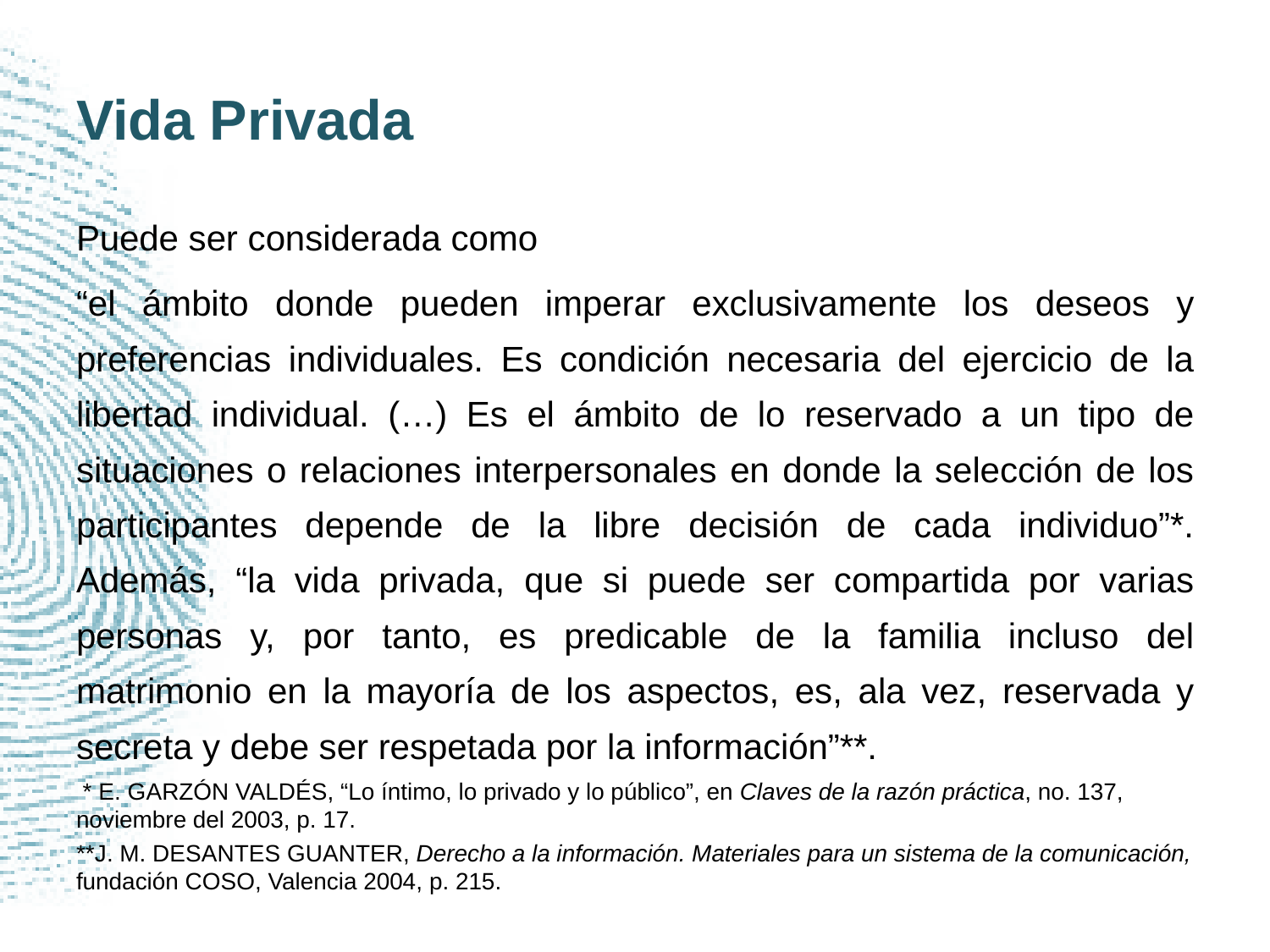

# Vida Privada
Puede ser considerada como
“el ámbito donde pueden imperar exclusivamente los deseos y preferencias individuales. Es condición necesaria del ejercicio de la libertad individual. (…) Es el ámbito de lo reservado a un tipo de situaciones o relaciones interpersonales en donde la selección de los participantes depende de la libre decisión de cada individuo”*. Además, “la vida privada, que si puede ser compartida por varias personas y, por tanto, es predicable de la familia incluso del matrimonio en la mayoría de los aspectos, es, ala vez, reservada y secreta y debe ser respetada por la información”**.
 * E. GARZÓN VALDÉS, “Lo íntimo, lo privado y lo público”, en Claves de la razón práctica, no. 137, noviembre del 2003, p. 17.
**J. M. DESANTES GUANTER, Derecho a la información. Materiales para un sistema de la comunicación, fundación COSO, Valencia 2004, p. 215.